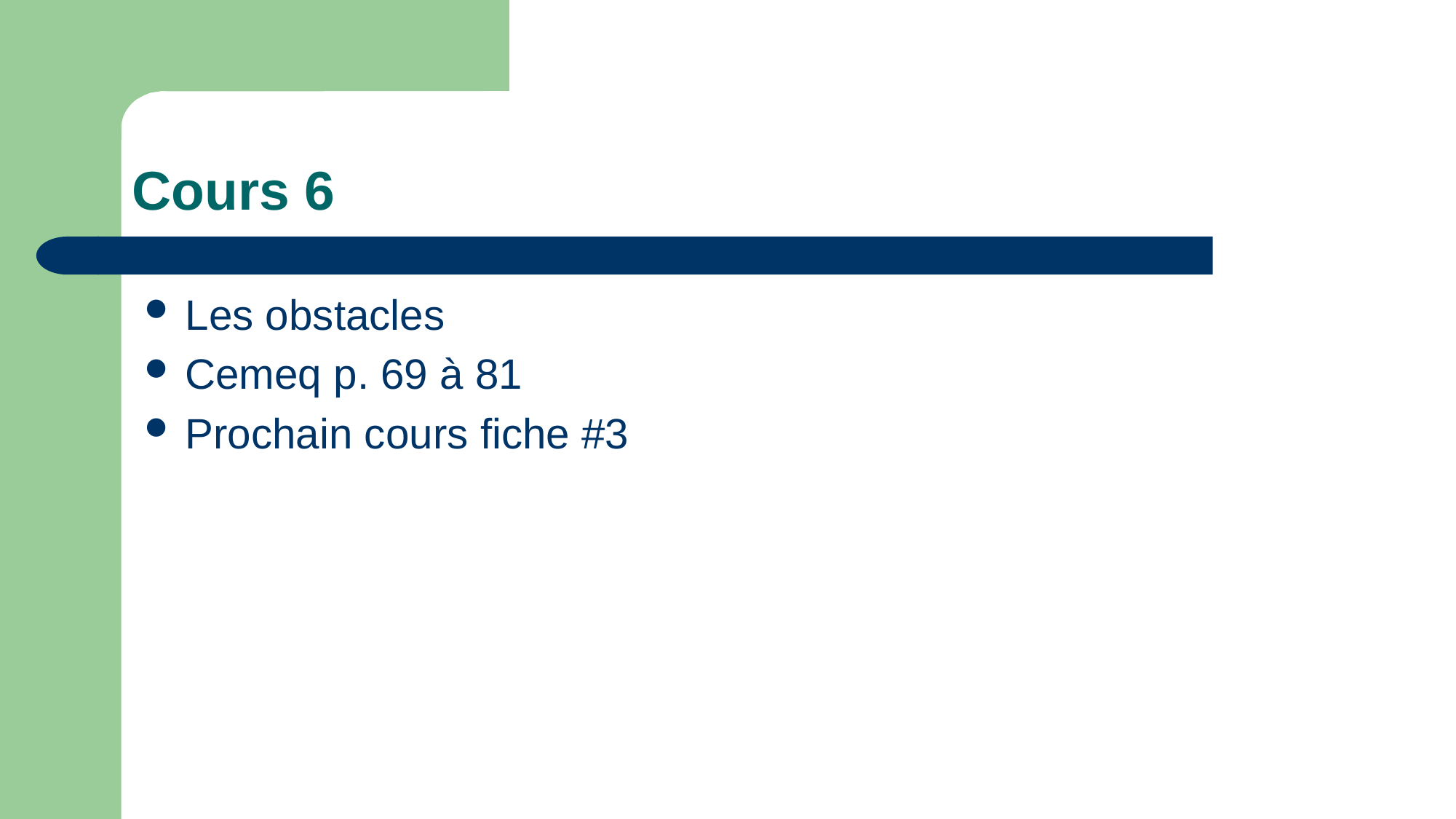

# Cours 6
Les obstacles
Cemeq p. 69 à 81
Prochain cours fiche #3